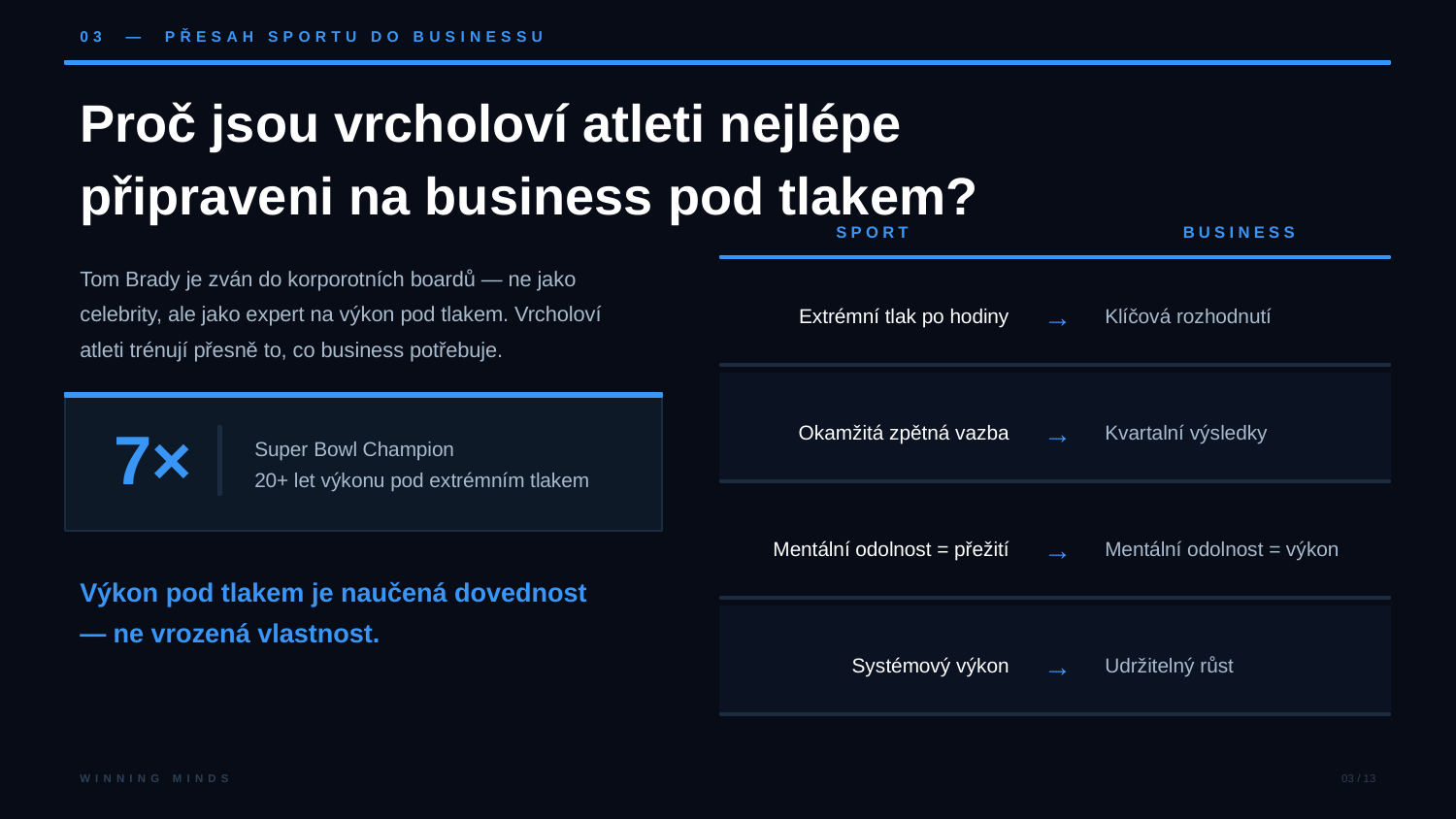

03  —  PŘESAH SPORTU DO BUSINESSU

Proč jsou vrcholoví atleti nejlépe
připraveni na business pod tlakem?
SPORT
BUSINESS
Tom Brady je zván do korporotních boardů — ne jako celebrity, ale jako expert na výkon pod tlakem. Vrcholoví atleti trénují přesně to, co business potřebuje.

Extrémní tlak po hodiny
→
Klíčová rozhodnutí

Okamžitá zpětná vazba
→
Kvartalní výsledky

7×
Super Bowl Champion
20+ let výkonu pod extrémním tlakem

Mentální odolnost = přežití
→
Mentální odolnost = výkon
Výkon pod tlakem je naučená dovednost
— ne vrozená vlastnost.

Systémový výkon
→
Udržitelný růst

WINNING MINDS
03 / 13